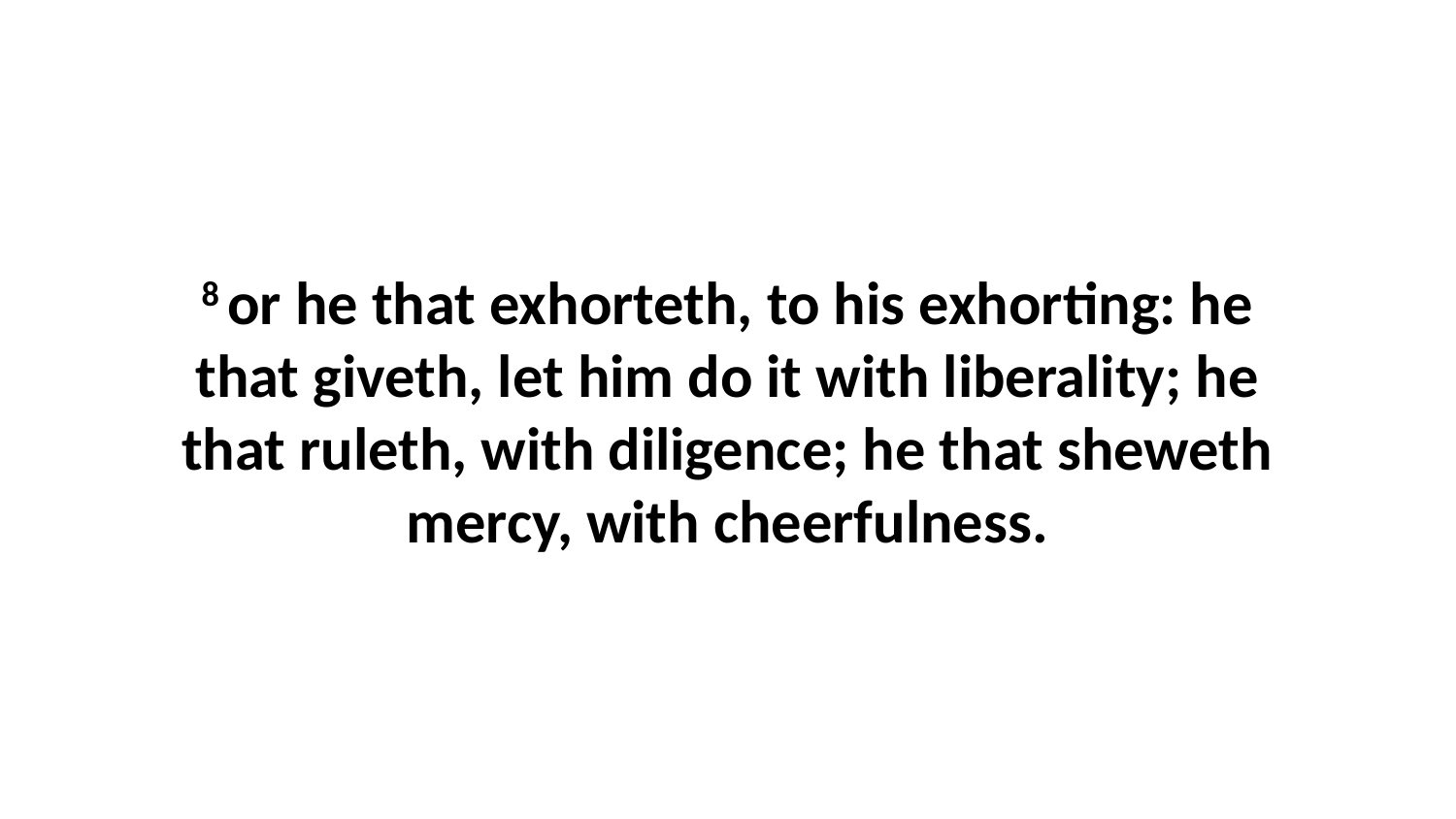

8 or he that exhorteth, to his exhorting: he that giveth, let him do it with liberality; he that ruleth, with diligence; he that sheweth mercy, with cheerfulness.